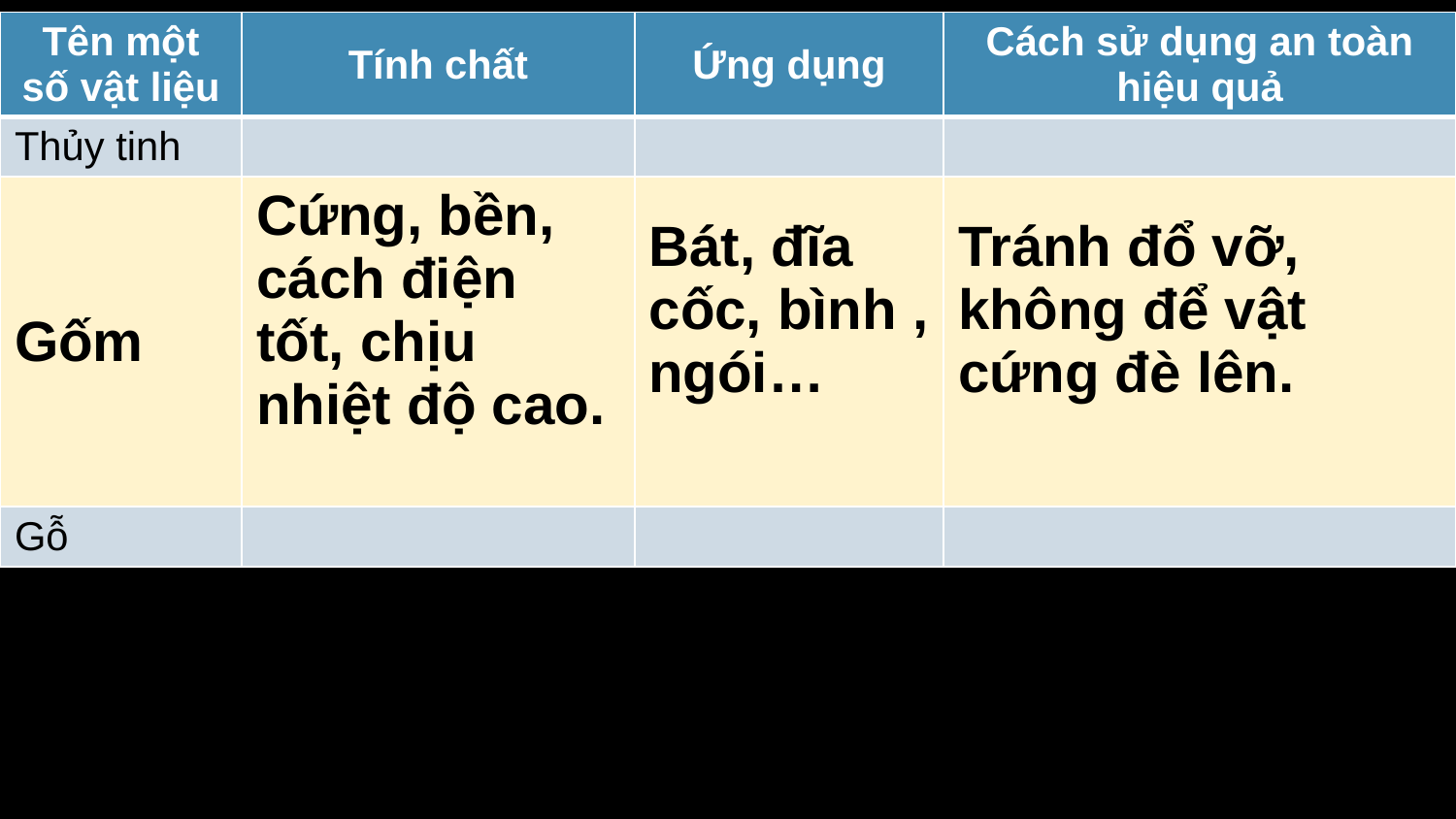

| Tên một số vật liệu | Tính chất | Ứng dụng | Cách sử dụng an toàn hiệu quả |
| --- | --- | --- | --- |
| Thủy tinh |  |  |  |
| Gốm | Cứng, bền, cách điện tốt, chịu nhiệt độ cao. | Bát, đĩa cốc, bình , ngói… | Tránh đổ vỡ, không để vật cứng đè lên. |
| Gỗ |  |  |  |
21